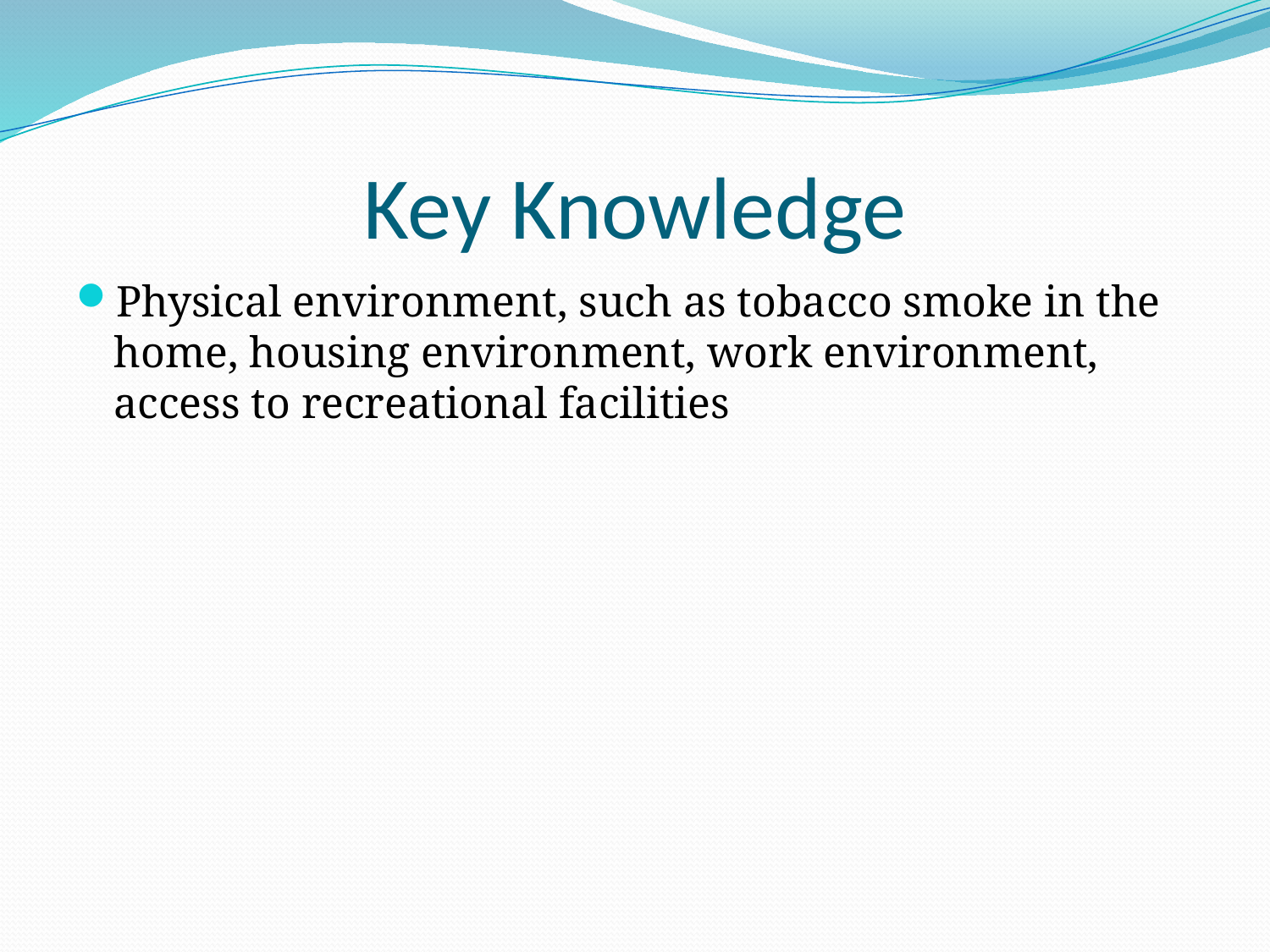

# Key Knowledge
Physical environment, such as tobacco smoke in the home, housing environment, work environment, access to recreational facilities